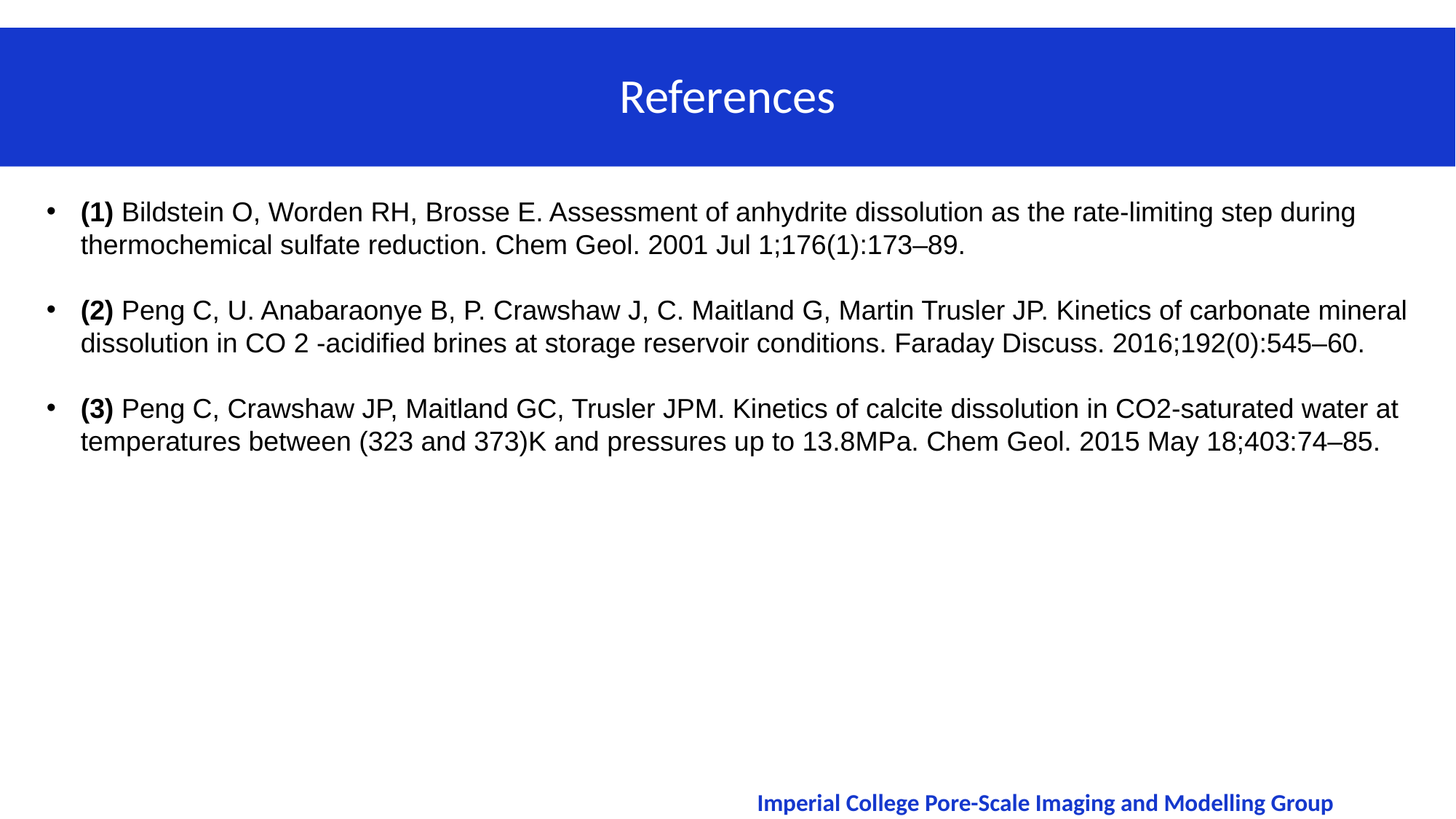

References
(1) Bildstein O, Worden RH, Brosse E. Assessment of anhydrite dissolution as the rate-limiting step during thermochemical sulfate reduction. Chem Geol. 2001 Jul 1;176(1):173–89.

(2) Peng C, U. Anabaraonye B, P. Crawshaw J, C. Maitland G, Martin Trusler JP. Kinetics of carbonate mineral dissolution in CO 2 -acidified brines at storage reservoir conditions. Faraday Discuss. 2016;192(0):545–60.

(3) Peng C, Crawshaw JP, Maitland GC, Trusler JPM. Kinetics of calcite dissolution in CO2-saturated water at temperatures between (323 and 373)K and pressures up to 13.8MPa. Chem Geol. 2015 May 18;403:74–85.

Imperial College Pore-Scale Imaging and Modelling Group